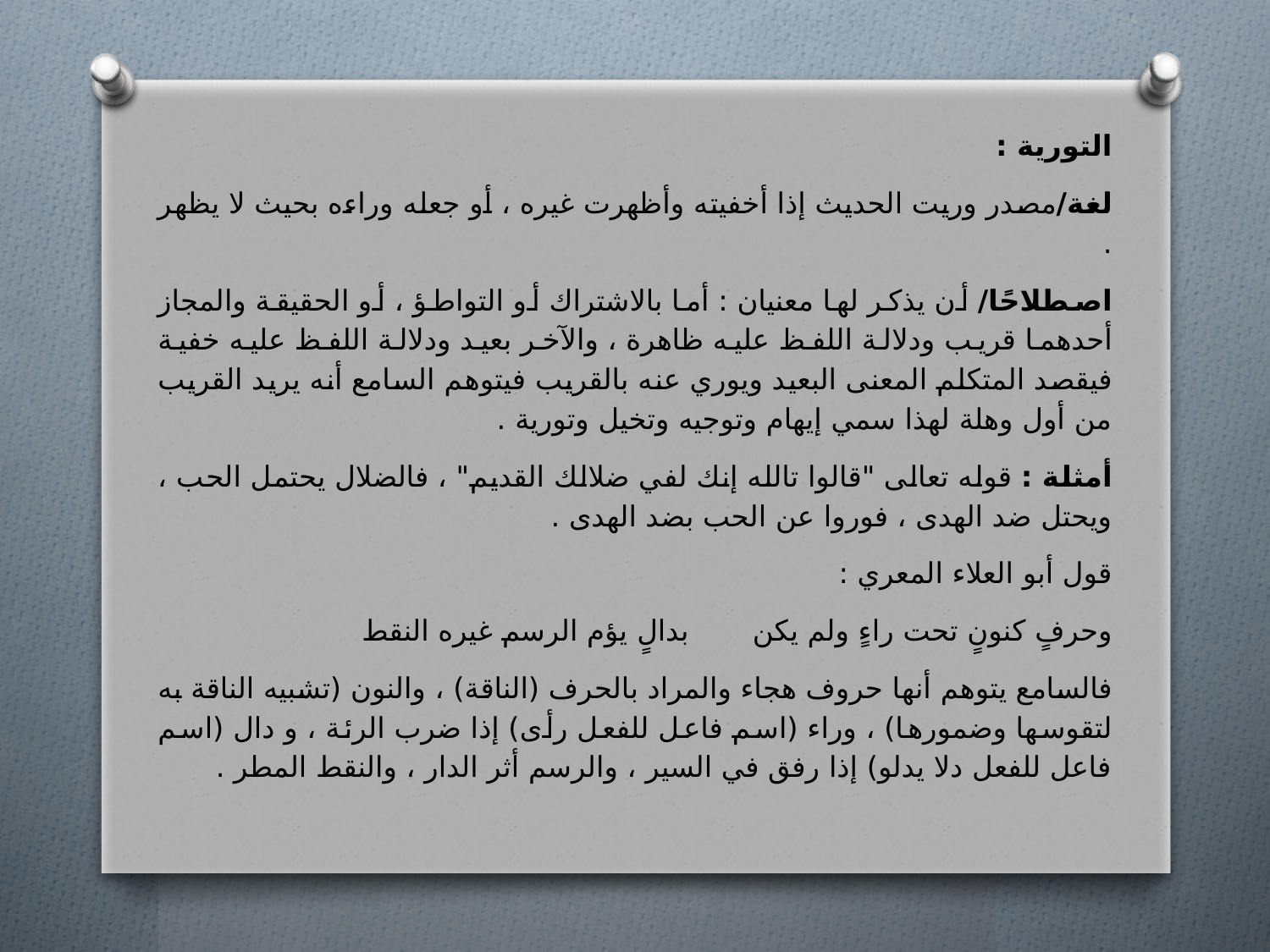

التورية :
لغة/مصدر وريت الحديث إذا أخفيته وأظهرت غيره ، أو جعله وراءه بحيث لا يظهر .
اصطلاحًا/ أن يذكر لها معنيان : أما بالاشتراك أو التواطؤ ، أو الحقيقة والمجاز أحدهما قريب ودلالة اللفظ عليه ظاهرة ، والآخر بعيد ودلالة اللفظ عليه خفية فيقصد المتكلم المعنى البعيد ويوري عنه بالقريب فيتوهم السامع أنه يريد القريب من أول وهلة لهذا سمي إيهام وتوجيه وتخيل وتورية .
أمثلة : قوله تعالى "قالوا تالله إنك لفي ضلالك القديم" ، فالضلال يحتمل الحب ، ويحتل ضد الهدى ، فوروا عن الحب بضد الهدى .
قول أبو العلاء المعري :
وحرفٍ كنونٍ تحت راءٍ ولم يكن       بدالٍ يؤم الرسم غيره النقط
فالسامع يتوهم أنها حروف هجاء والمراد بالحرف (الناقة) ، والنون (تشبيه الناقة به لتقوسها وضمورها) ، وراء (اسم فاعل للفعل رأى) إذا ضرب الرئة ، و دال (اسم فاعل للفعل دلا يدلو) إذا رفق في السير ، والرسم أثر الدار ، والنقط المطر .